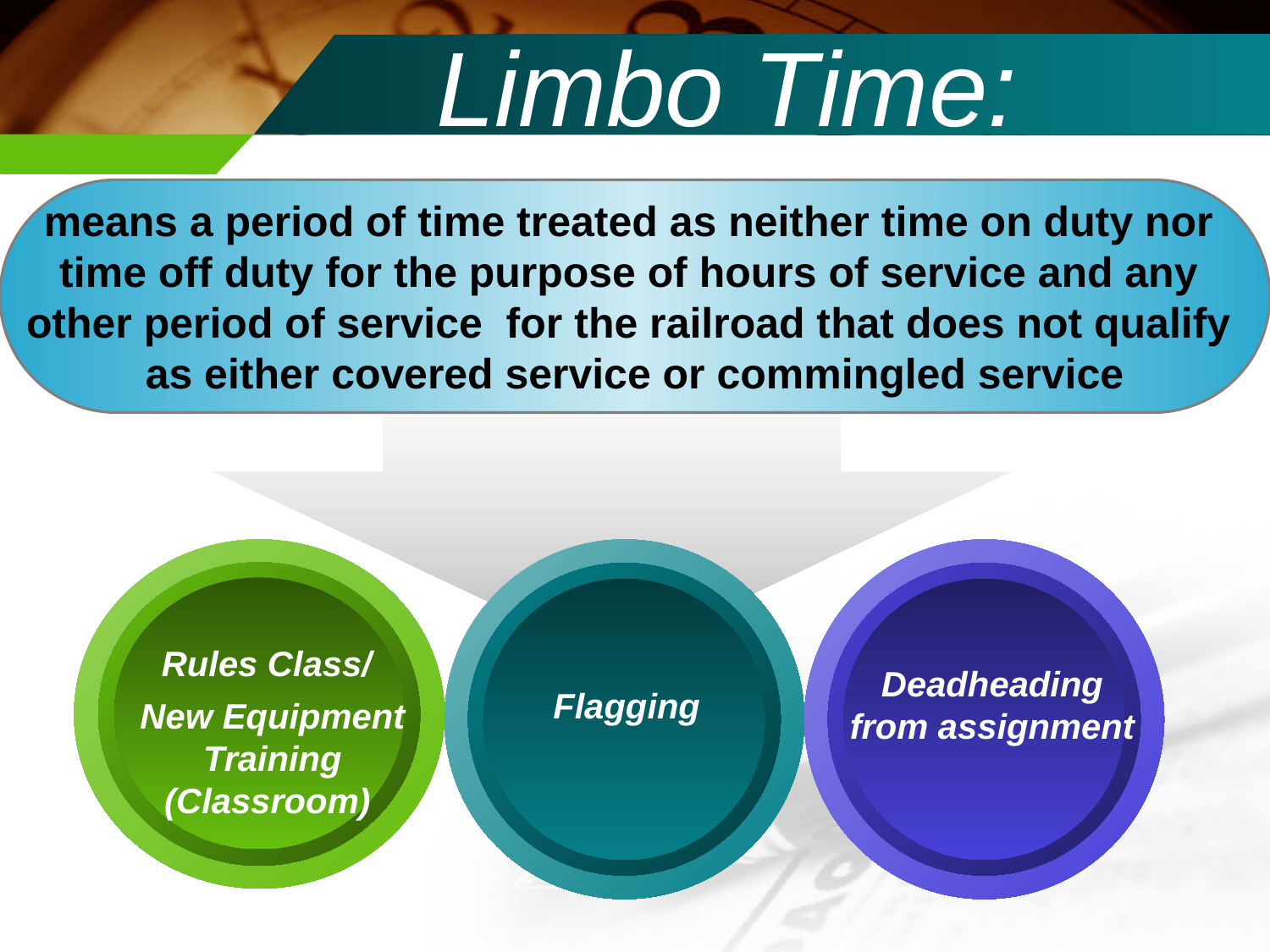

# Limbo Time:
means a period of time treated as neither time on duty nor
time off duty for the purpose of hours of service and any
other period of service  for the railroad that does not qualify
as either covered service or commingled service

Rules Class/
Deadheading
from assignment
Flagging
 New Equipment
 Training
(Classroom)